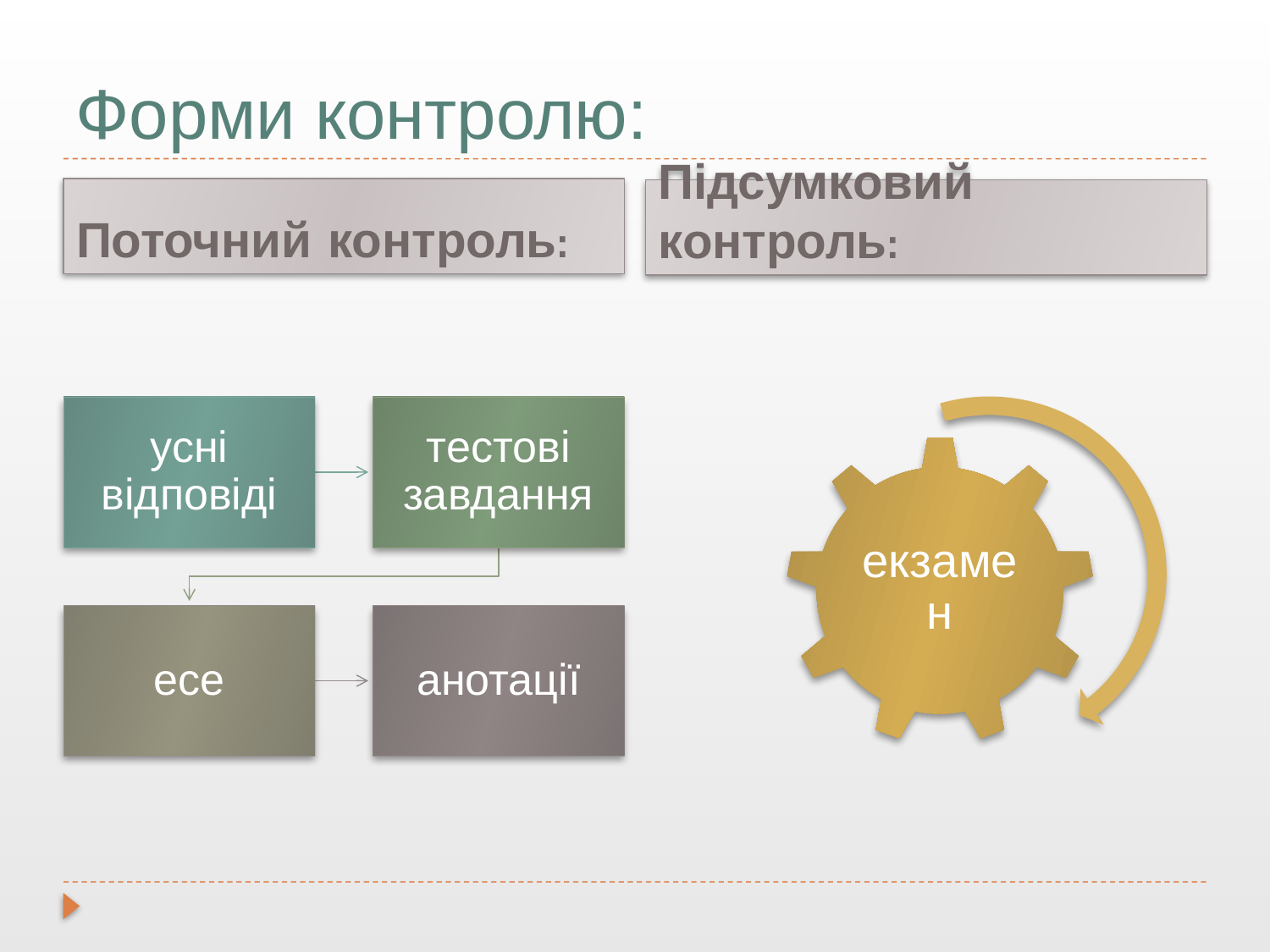

# Форми контролю:

Поточний контроль:
Підсумковий контроль:

усні відповіді

тестові завдання

есе
анотації
екзамен